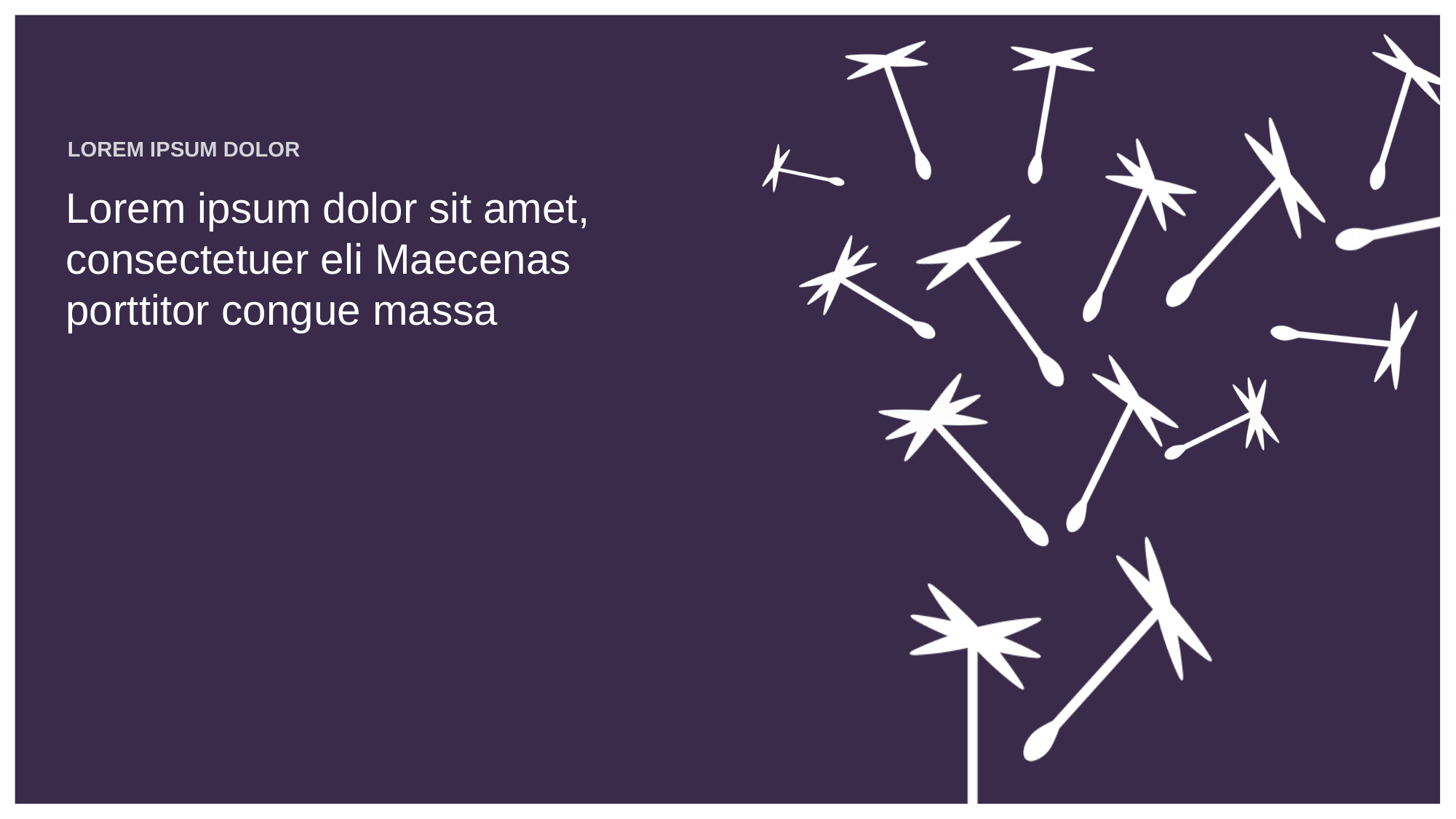

Lorem ipsum dolor

# Lorem ipsum dolor sit amet, consectetuer eli Maecenas porttitor congue massa